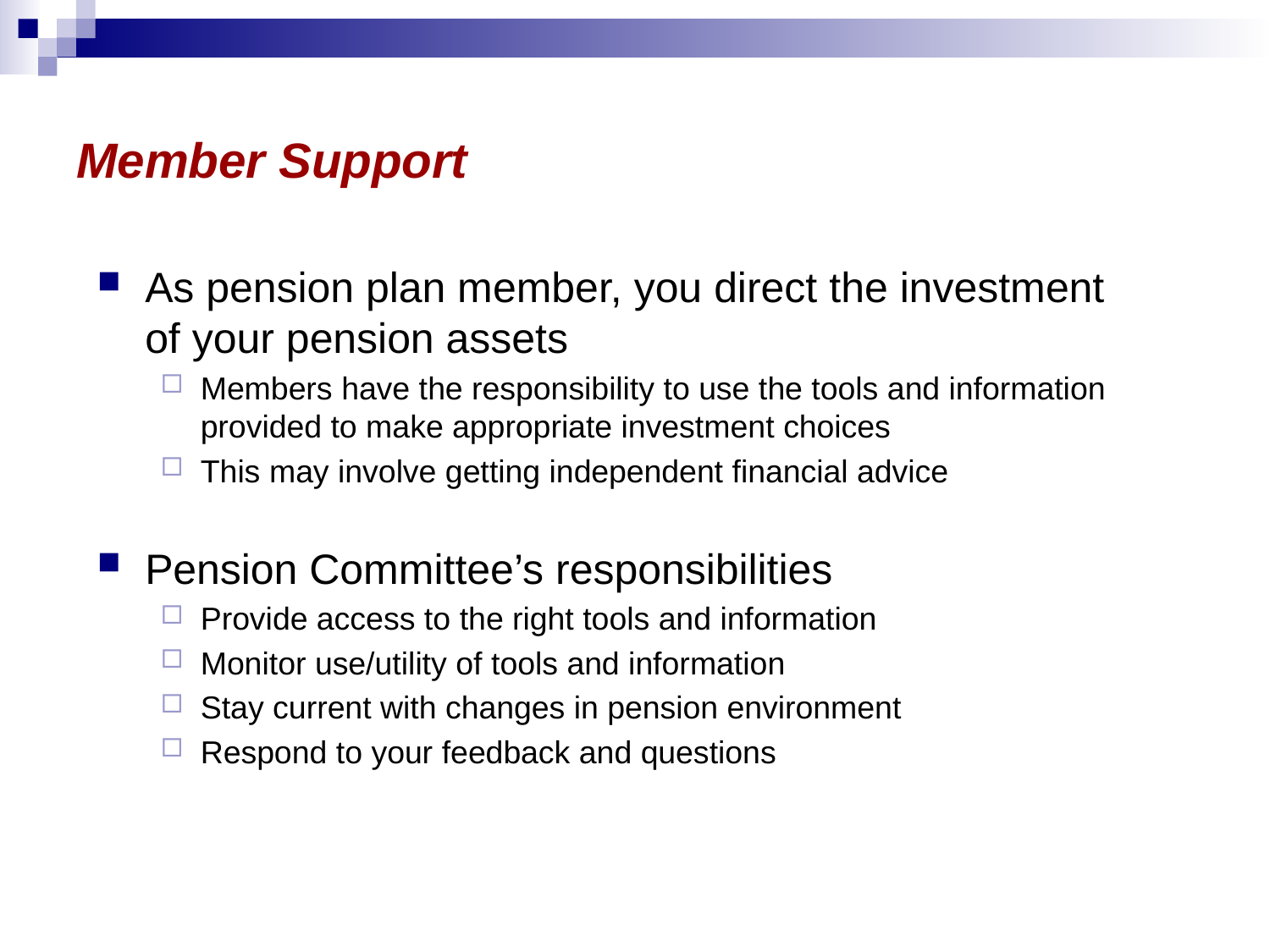

# Member Support
As pension plan member, you direct the investment
of your pension assets
Members have the responsibility to use the tools and information provided to make appropriate investment choices
This may involve getting independent financial advice

Pension Committee’s responsibilities
Provide access to the right tools and information
Monitor use/utility of tools and information
Stay current with changes in pension environment
Respond to your feedback and questions